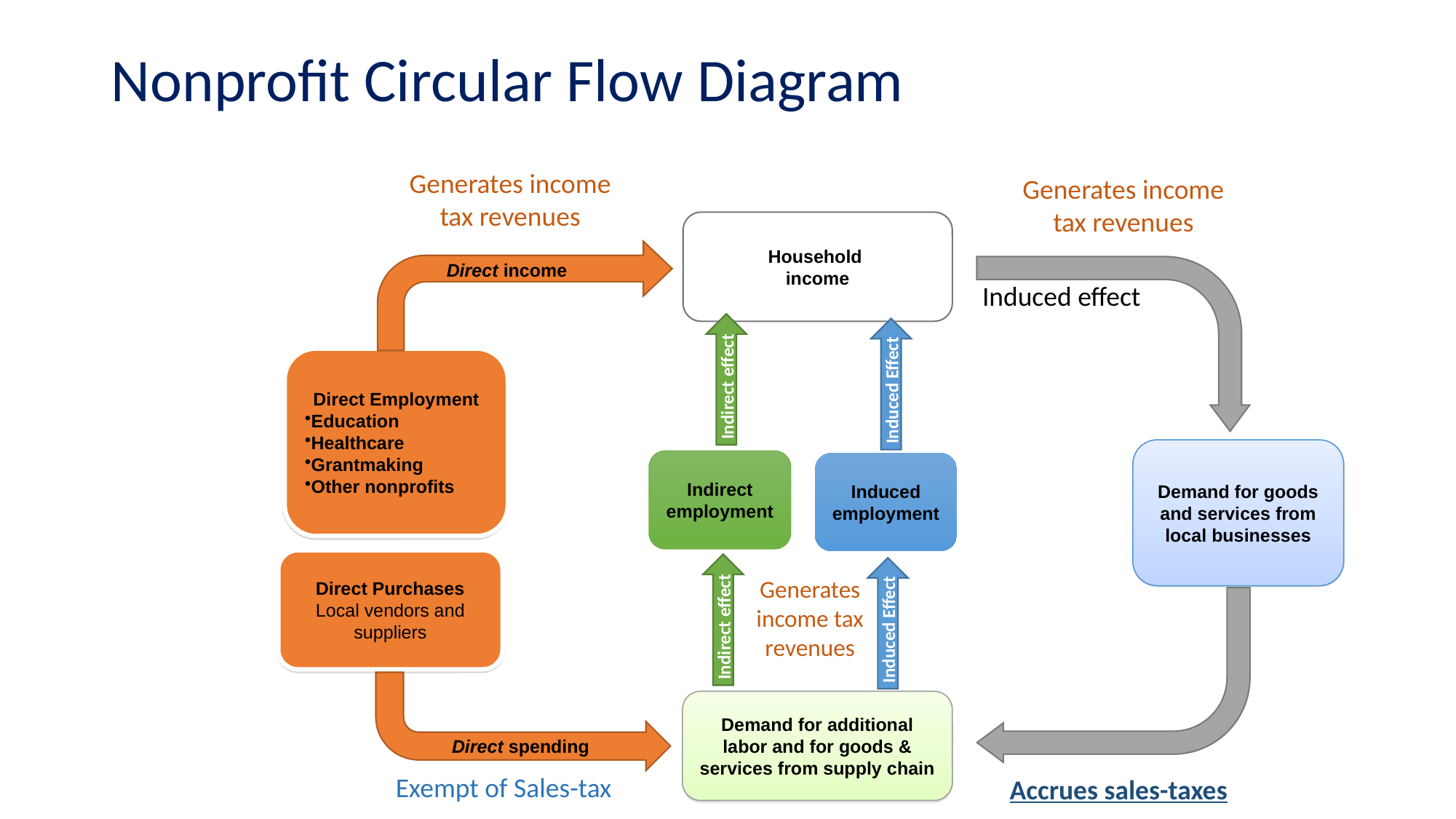

# Nonprofit Circular Flow Diagram

Generates income tax revenues
Generates income tax revenues
Induced effect
Household
income

Direct income
Indirect effect
Induced Effect
Direct Employment
Education
Healthcare
Grantmaking
Other nonprofits
Demand for goods and services from local businesses
Indirect employment
Induced employment
Direct Purchases
Local vendors and suppliers
Indirect effect
Induced Effect
Generates income tax revenues

Demand for additional labor and for goods & services from supply chain
Direct spending
Exempt of Sales-tax
Accrues sales-taxes